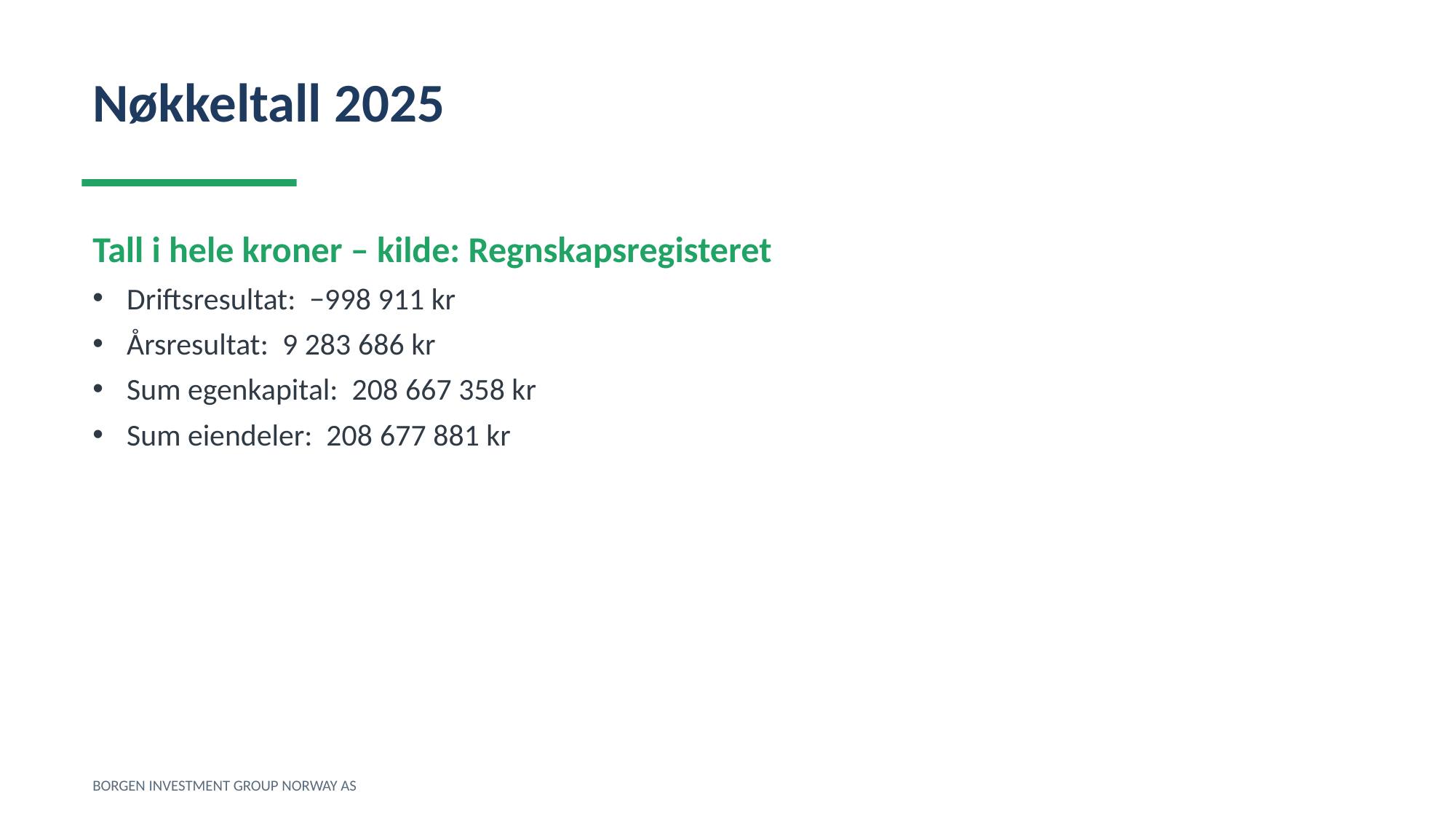

Nøkkeltall 2025

Tall i hele kroner – kilde: Regnskapsregisteret
Driftsresultat:  −998 911 kr
Årsresultat:  9 283 686 kr
Sum egenkapital:  208 667 358 kr
Sum eiendeler:  208 677 881 kr
BORGEN INVESTMENT GROUP NORWAY AS